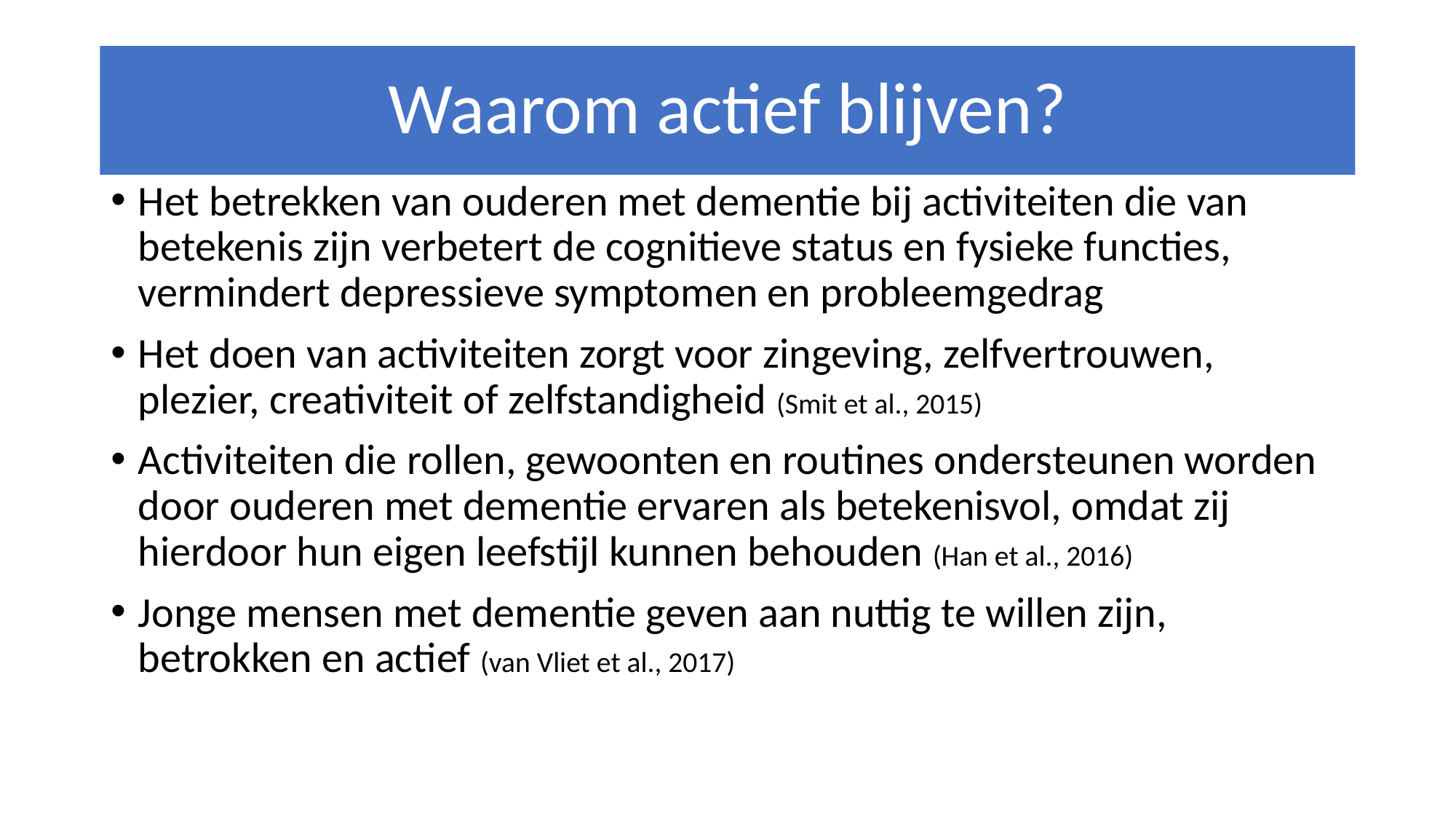

# Waarom actief blijven?
Het betrekken van ouderen met dementie bij activiteiten die van betekenis zijn verbetert de cognitieve status en fysieke functies, vermindert depressieve symptomen en probleemgedrag
Het doen van activiteiten zorgt voor zingeving, zelfvertrouwen, plezier, creativiteit of zelfstandigheid (Smit et al., 2015)
Activiteiten die rollen, gewoonten en routines ondersteunen worden door ouderen met dementie ervaren als betekenisvol, omdat zij hierdoor hun eigen leefstijl kunnen behouden (Han et al., 2016)
Jonge mensen met dementie geven aan nuttig te willen zijn, betrokken en actief (van Vliet et al., 2017)